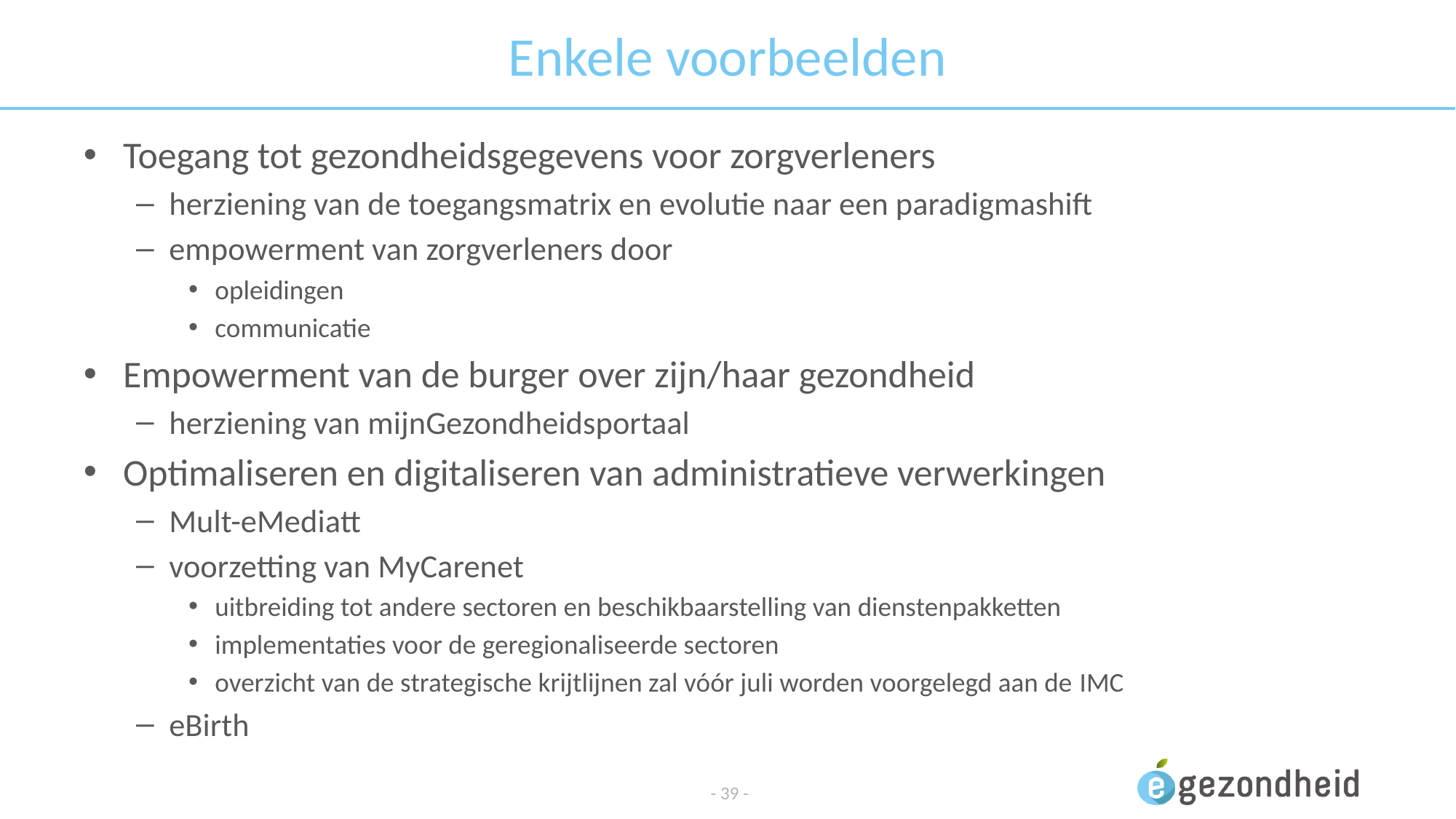

# Enkele voorbeelden
Toegang tot gezondheidsgegevens voor zorgverleners
herziening van de toegangsmatrix en evolutie naar een paradigmashift
empowerment van zorgverleners door
opleidingen
communicatie
Empowerment van de burger over zijn/haar gezondheid
herziening van mijnGezondheidsportaal
Optimaliseren en digitaliseren van administratieve verwerkingen
Mult-eMediatt
voorzetting van MyCarenet
uitbreiding tot andere sectoren en beschikbaarstelling van dienstenpakketten
implementaties voor de geregionaliseerde sectoren
overzicht van de strategische krijtlijnen zal vóór juli worden voorgelegd aan de IMC
eBirth

- 39 -